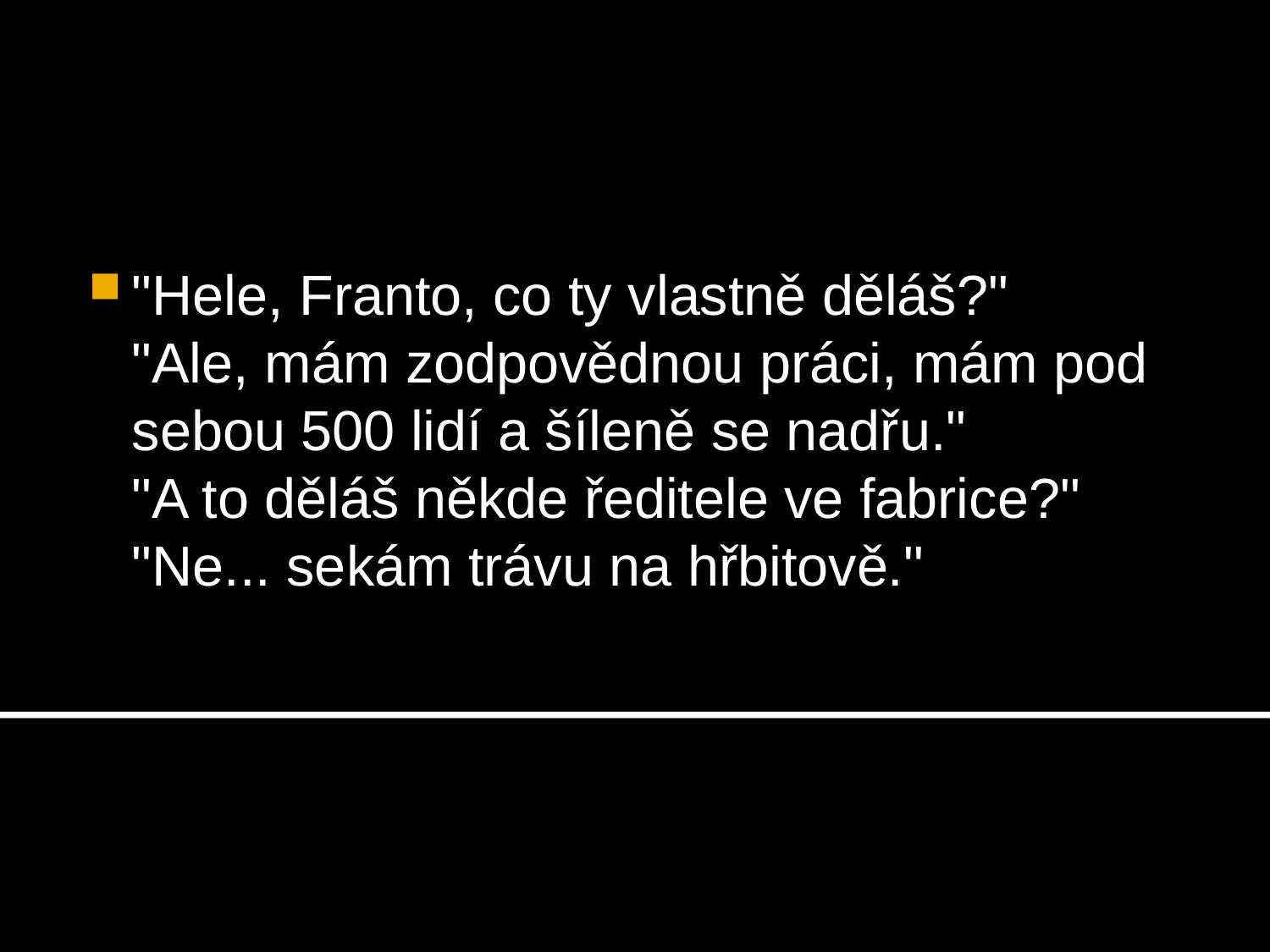

"Hele, Franto, co ty vlastně děláš?"
"Ale, mám zodpovědnou práci, mám pod sebou 500 lidí a šíleně se nadřu."
"A to děláš někde ředitele ve fabrice?"
"Ne... sekám trávu na hřbitově."